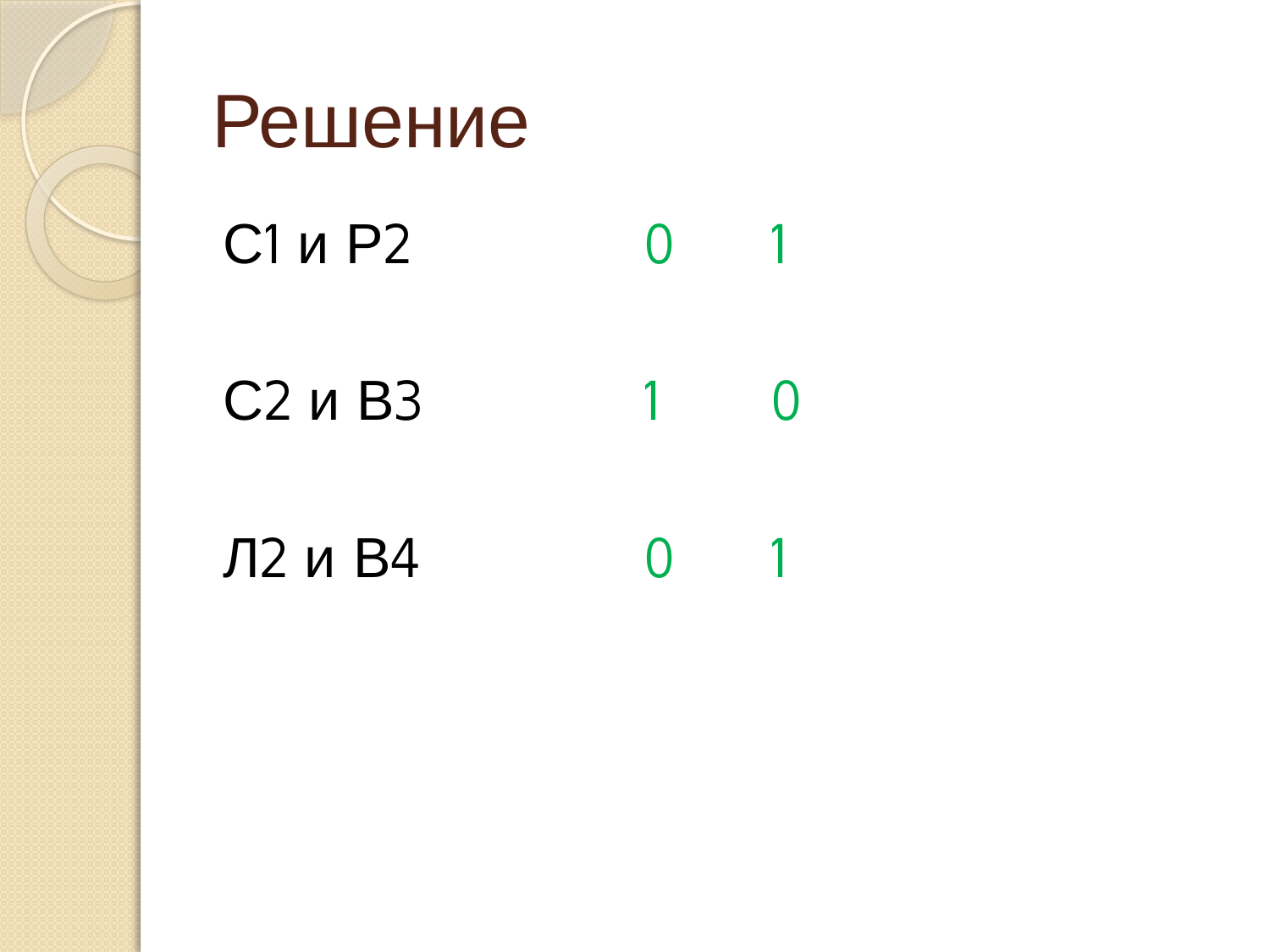

# Решение
С1 и Р2		0	1

С2 и В3		1	0

Л2 и В4		0	1